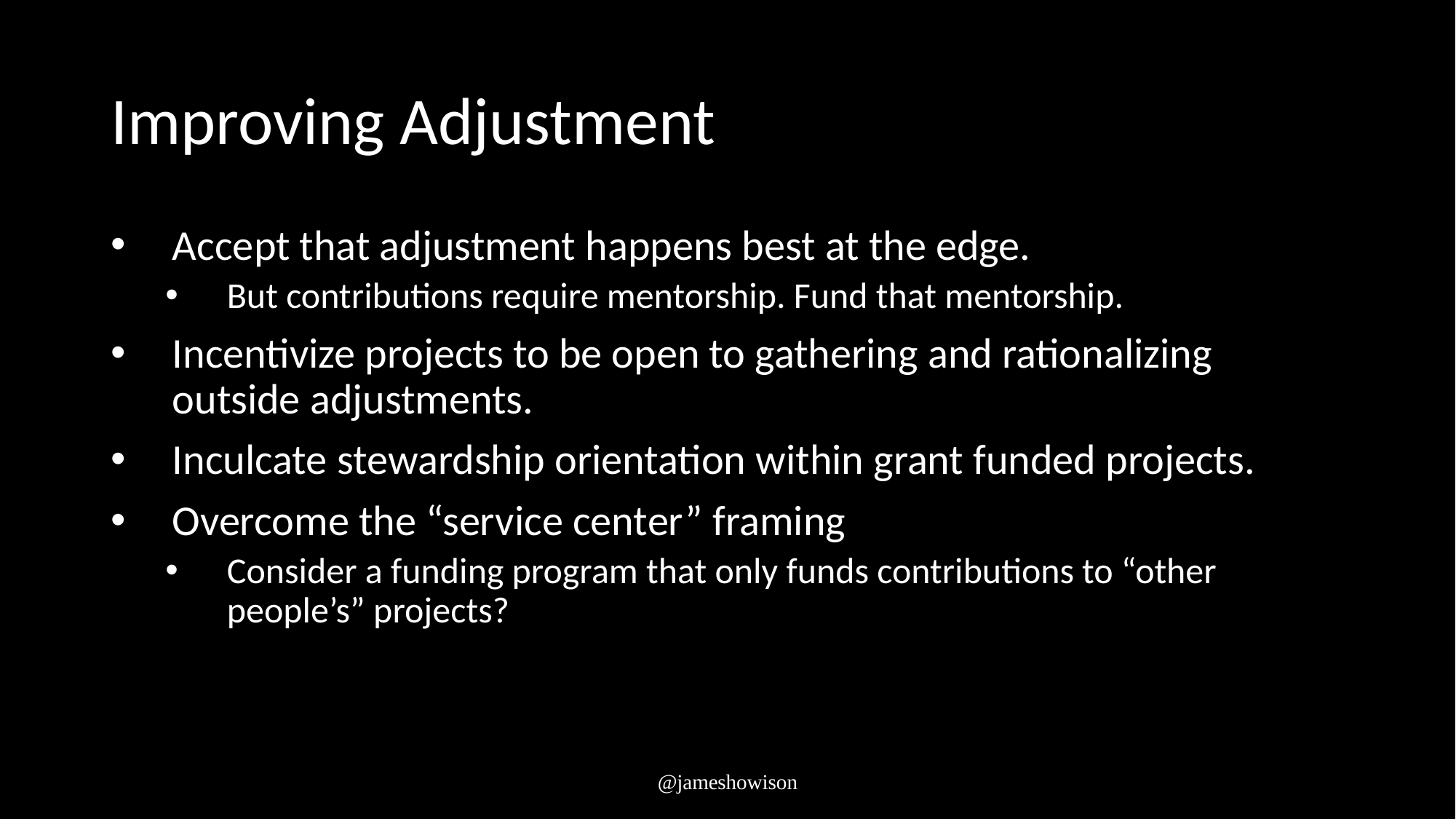

# Improving Adjustment
Accept that adjustment happens best at the edge.
But contributions require mentorship. Fund that mentorship.
Incentivize projects to be open to gathering and rationalizing outside adjustments.
Inculcate stewardship orientation within grant funded projects.
Overcome the “service center” framing
Consider a funding program that only funds contributions to “other people’s” projects?

@jameshowison